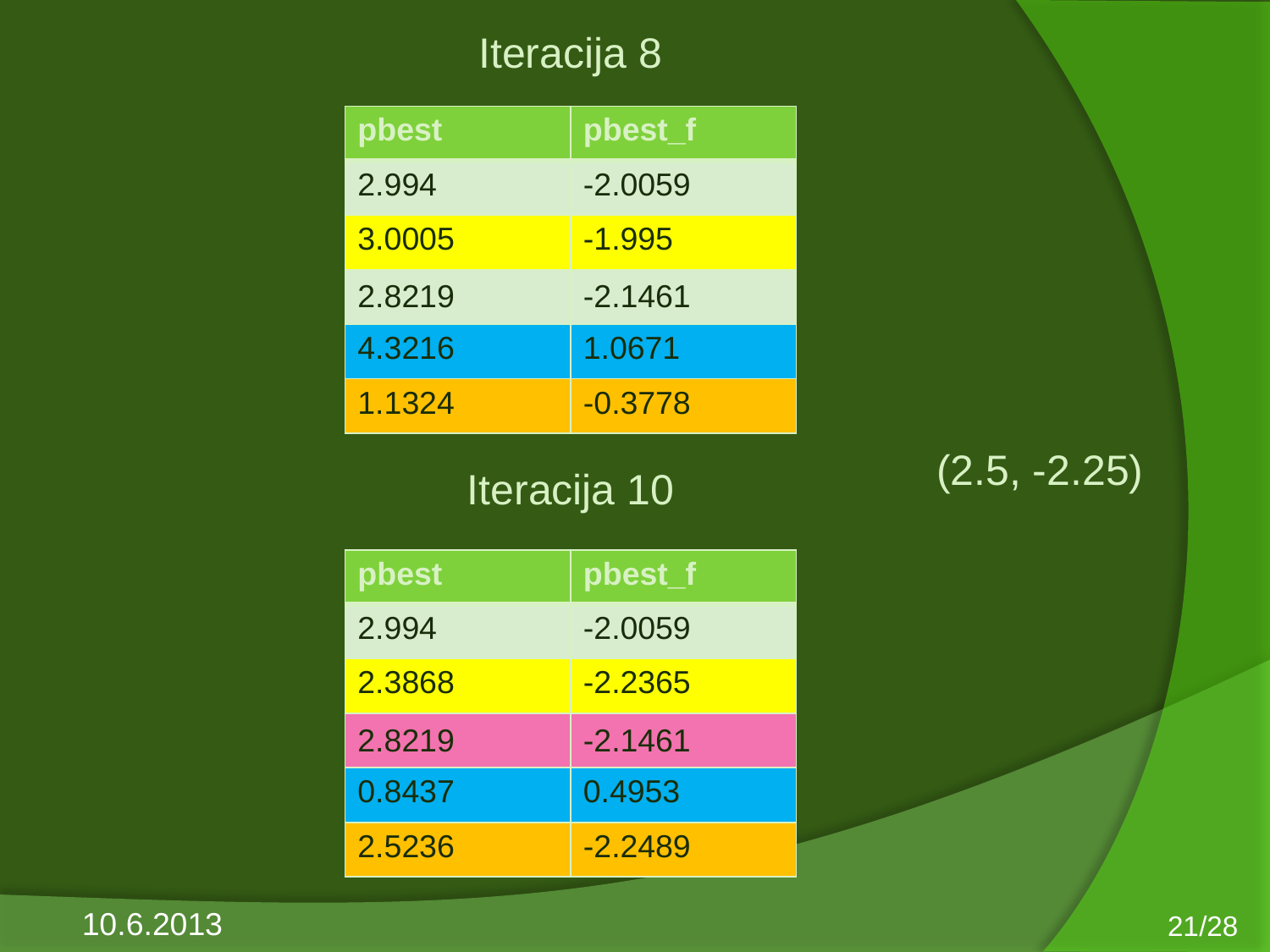

Iteracija 8
| pbest | pbest\_f |
| --- | --- |
| 2.994 | -2.0059 |
| 3.0005 | -1.995 |
| 2.8219 | -2.1461 |
| 4.3216 | 1.0671 |
| 1.1324 | -0.3778 |
(2.5, -2.25)
Iteracija 10
| pbest | pbest\_f |
| --- | --- |
| 2.994 | -2.0059 |
| 2.3868 | -2.2365 |
| 2.8219 | -2.1461 |
| 0.8437 | 0.4953 |
| 2.5236 | -2.2489 |
21/28
10.6.2013